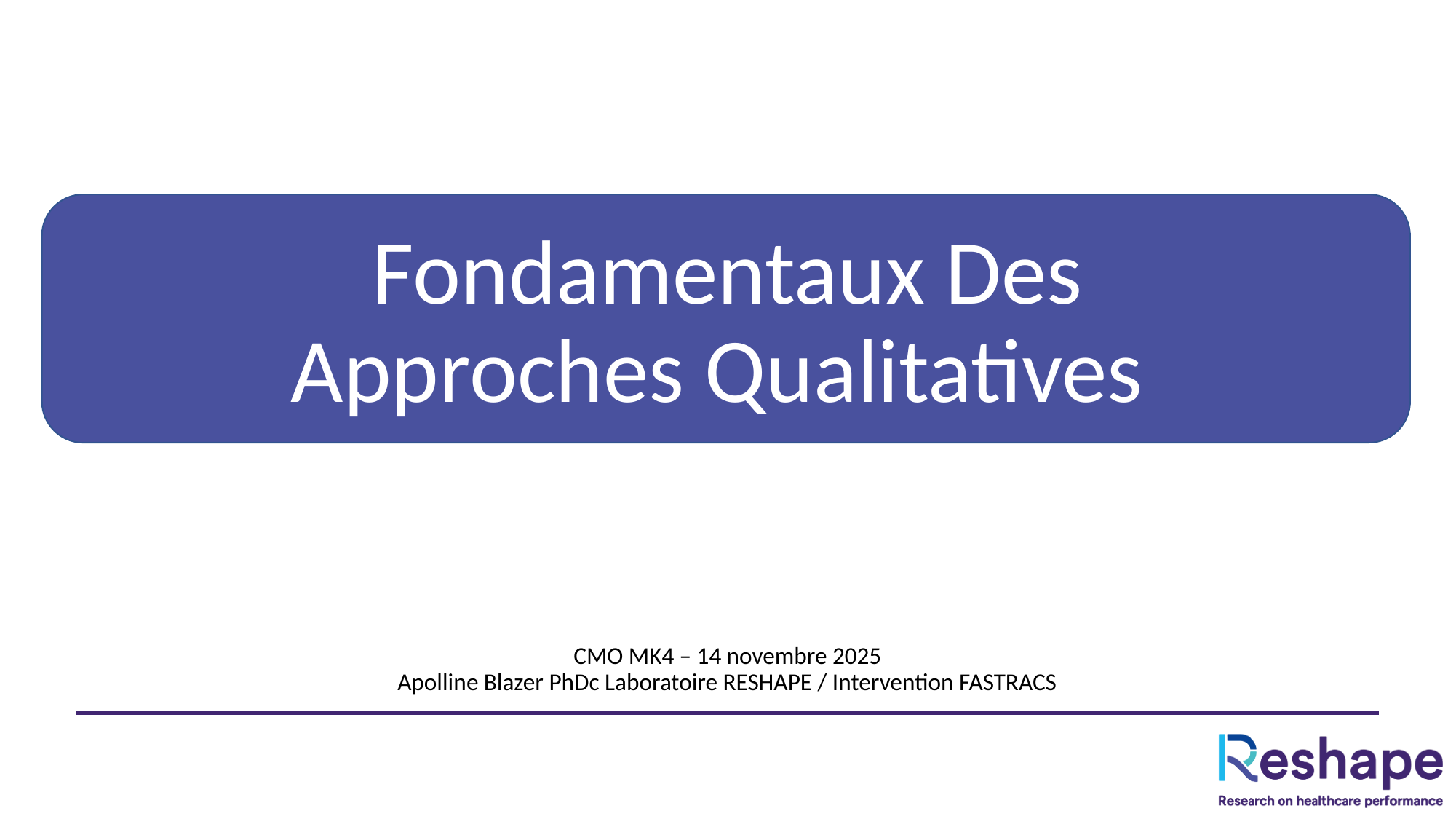

# Fondamentaux Des Approches Qualitatives

CMO MK4 – 14 novembre 2025
Apolline Blazer PhDc Laboratoire RESHAPE / Intervention FASTRACS